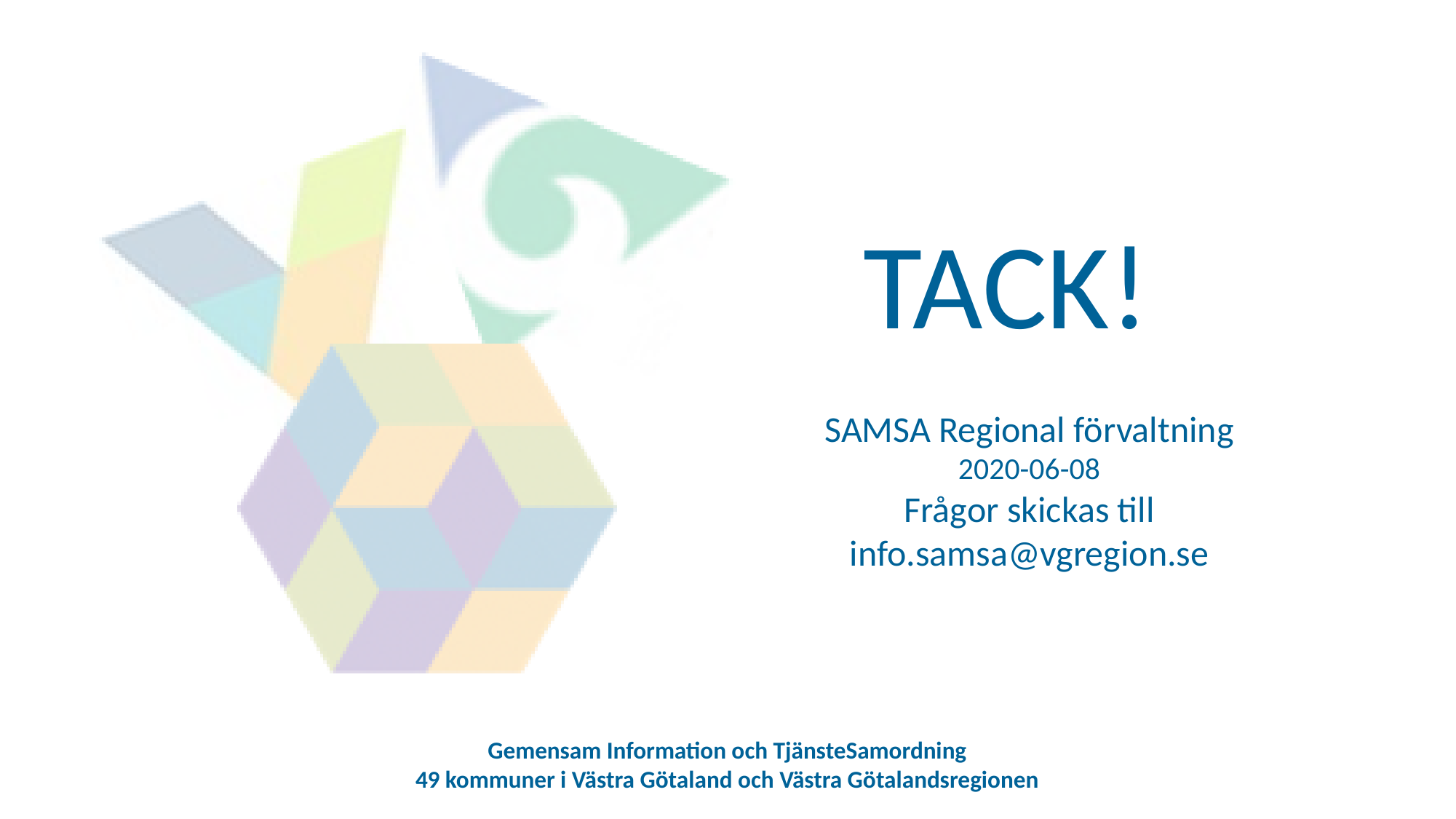

SAMSA Regional förvaltning
2020-06-08
Frågor skickas till info.samsa@vgregion.se